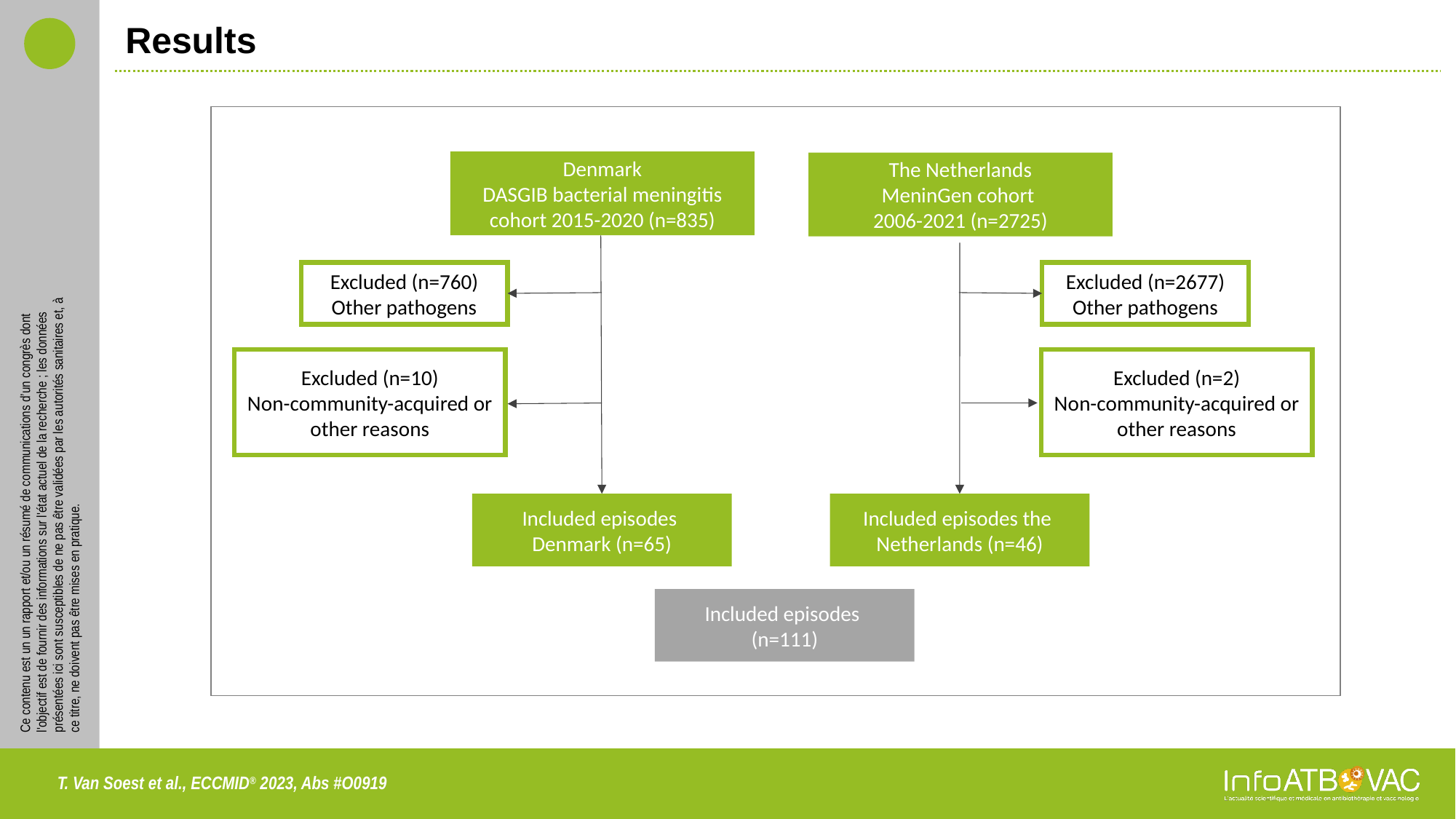

# Results

Denmark
DASGIB bacterial meningitis cohort 2015-2020 (n=835)
The Netherlands
MeninGen cohort
2006-2021 (n=2725)
Excluded (n=760)
Other pathogens
Excluded (n=2677)
Other pathogens
Excluded (n=10)
Non-community-acquired or other reasons
Excluded (n=2)
Non-community-acquired or other reasons
Included episodes
Denmark (n=65)
Included episodes the
Netherlands (n=46)
Included episodes
(n=111)
T. Van Soest et al., ECCMID® 2023, Abs #O0919